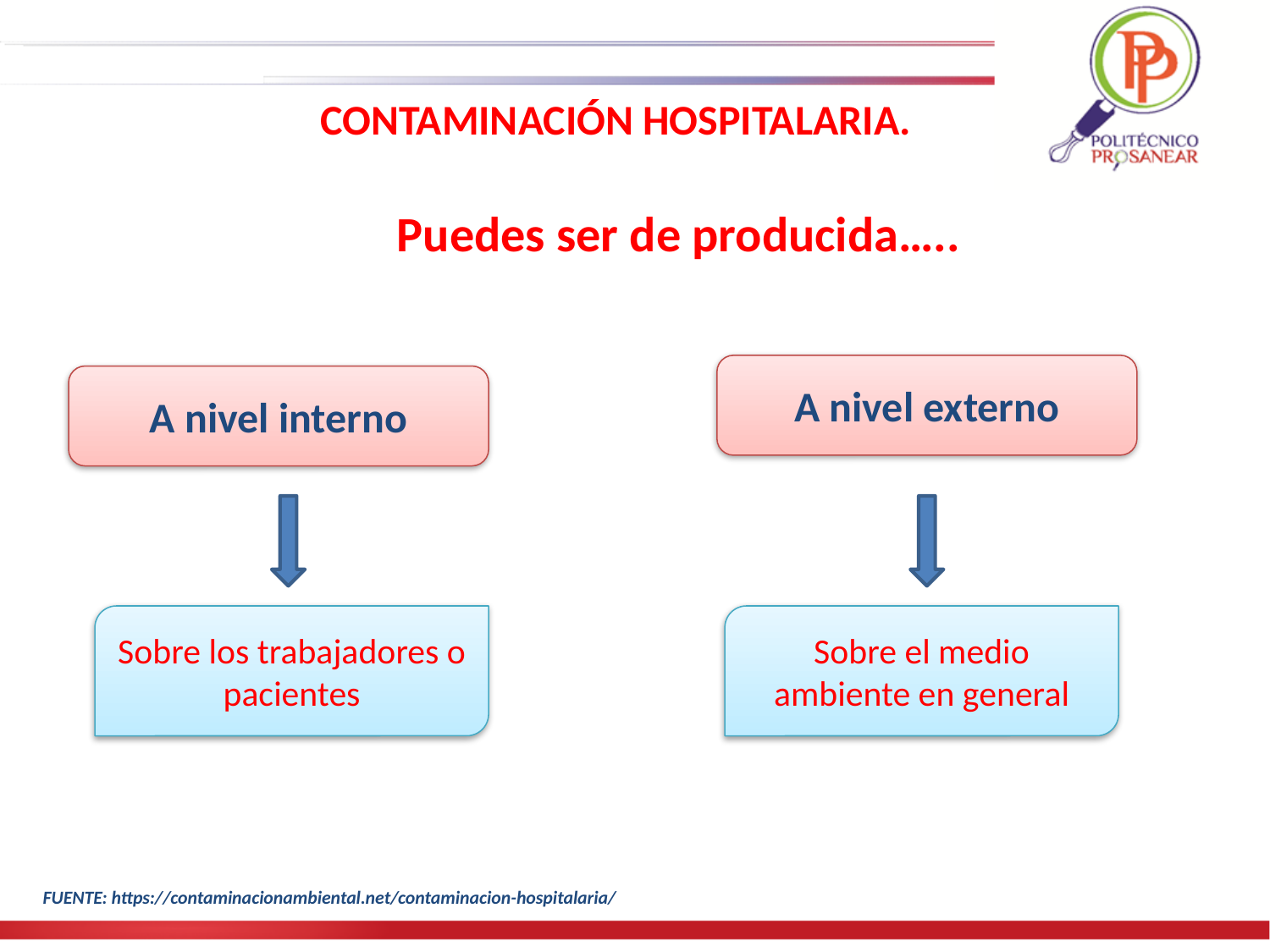

CONTAMINACIÓN HOSPITALARIA.
Puedes ser de producida…..
A nivel externo
A nivel interno

Sobre los trabajadores o pacientes
Sobre el medio ambiente en general
FUENTE: https://contaminacionambiental.net/contaminacion-hospitalaria/